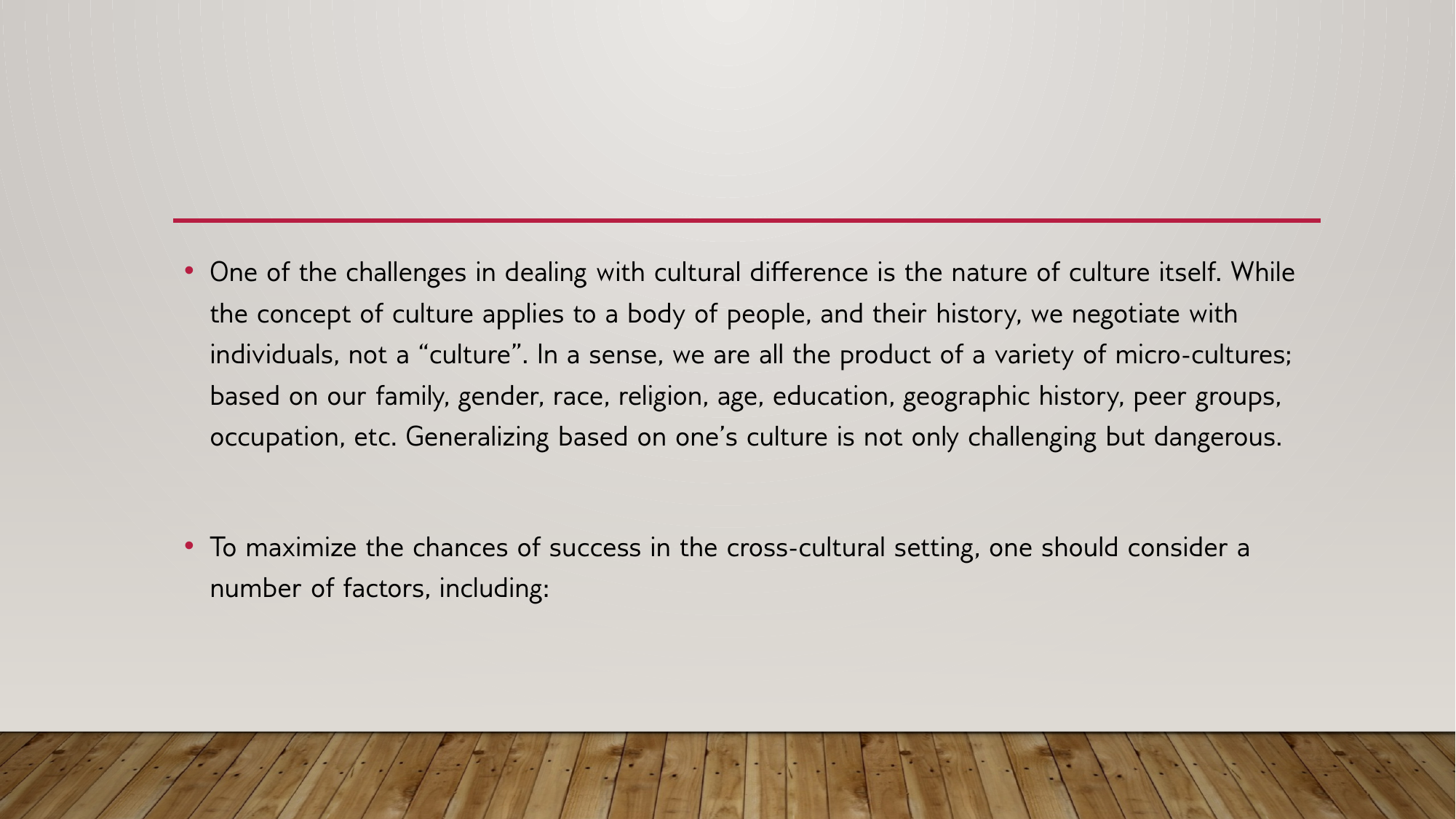

#
One of the challenges in dealing with cultural difference is the nature of culture itself. While the concept of culture applies to a body of people, and their history, we negotiate with individuals, not a “culture”. In a sense, we are all the product of a variety of micro-cultures; based on our family, gender, race, religion, age, education, geographic history, peer groups, occupation, etc. Generalizing based on one’s culture is not only challenging but dangerous.

To maximize the chances of success in the cross-cultural setting, one should consider a number of factors, including: